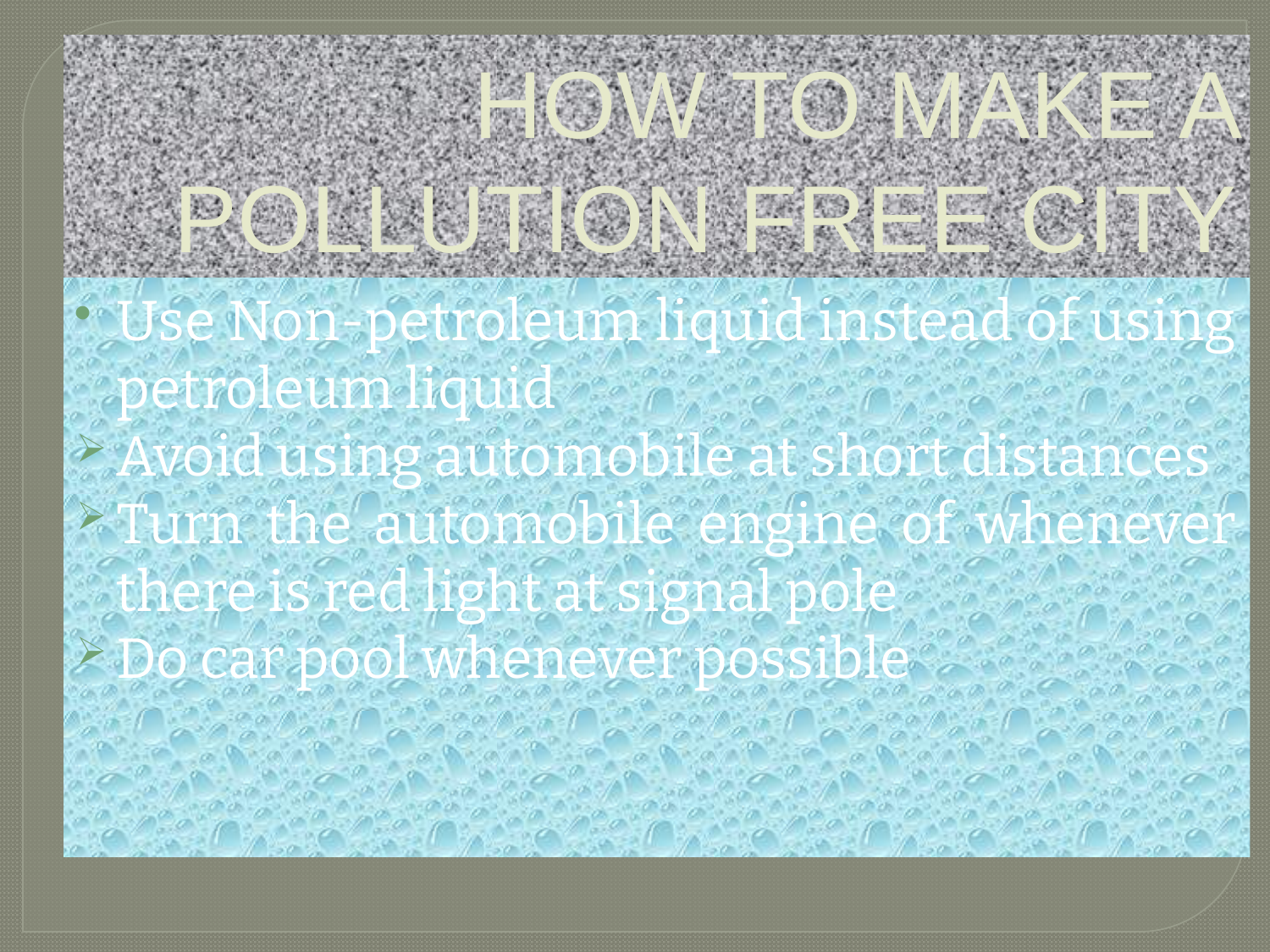

# HOW TO MAKE A POLLUTION FREE CITY
Use Non-petroleum liquid instead of using petroleum liquid
Avoid using automobile at short distances
Turn the automobile engine of whenever there is red light at signal pole
Do car pool whenever possible